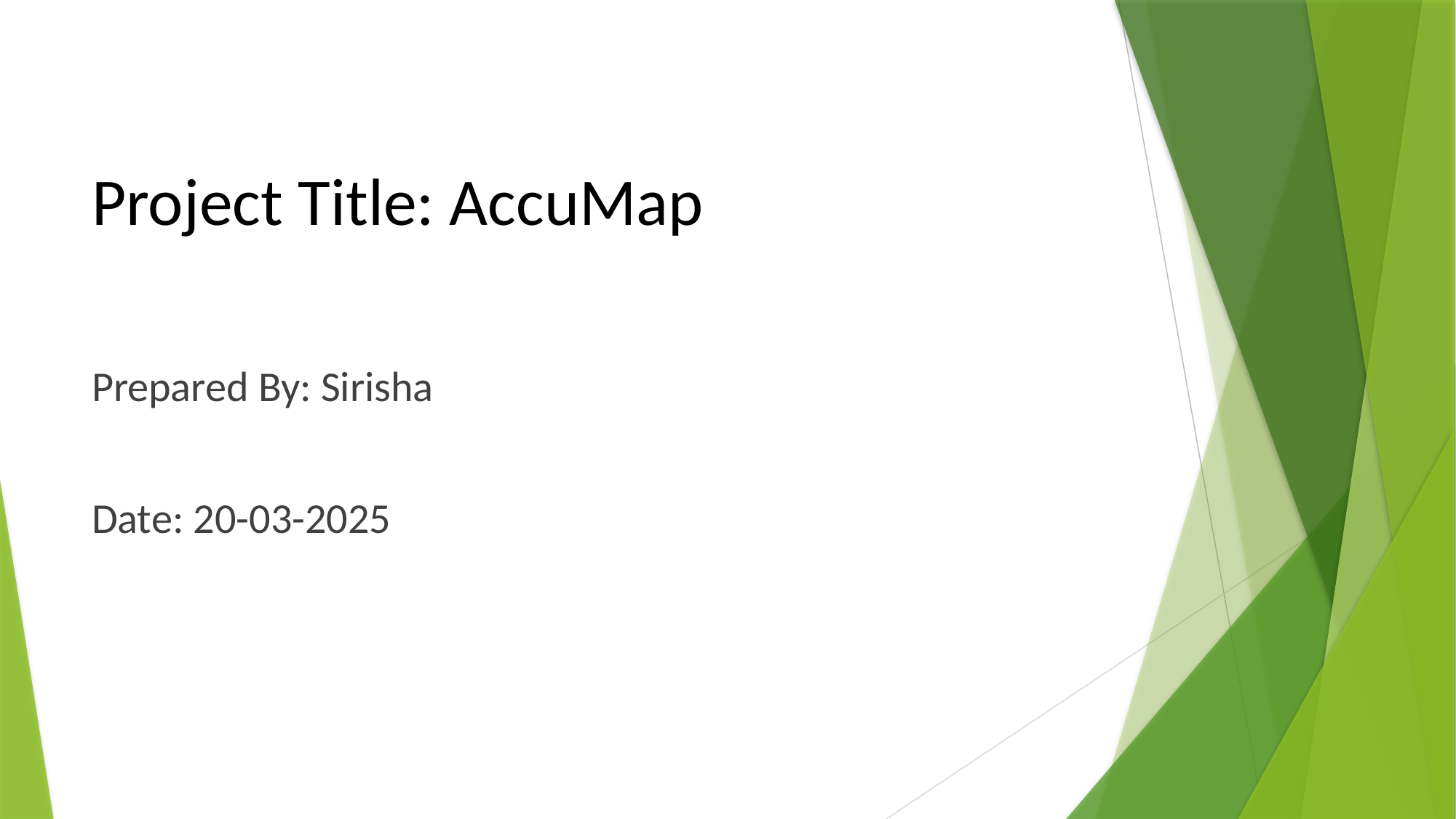

# Project Title: AccuMap

Prepared By: Sirisha

Date: 20-03-2025